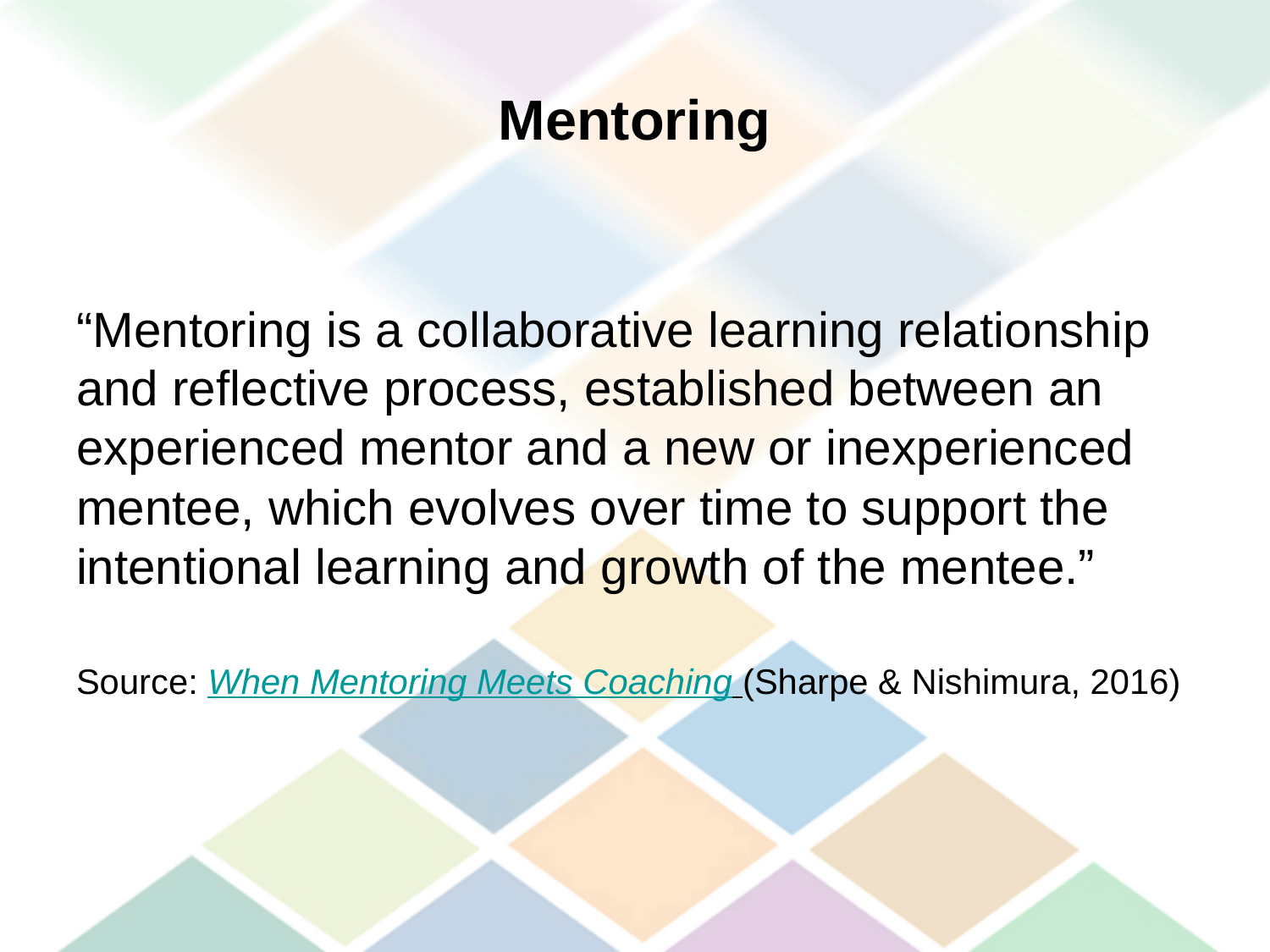

# Mentoring

“Mentoring is a collaborative learning relationship and reflective process, established between an experienced mentor and a new or inexperienced mentee, which evolves over time to support the intentional learning and growth of the mentee.”

Source: When Mentoring Meets Coaching (Sharpe & Nishimura, 2016)